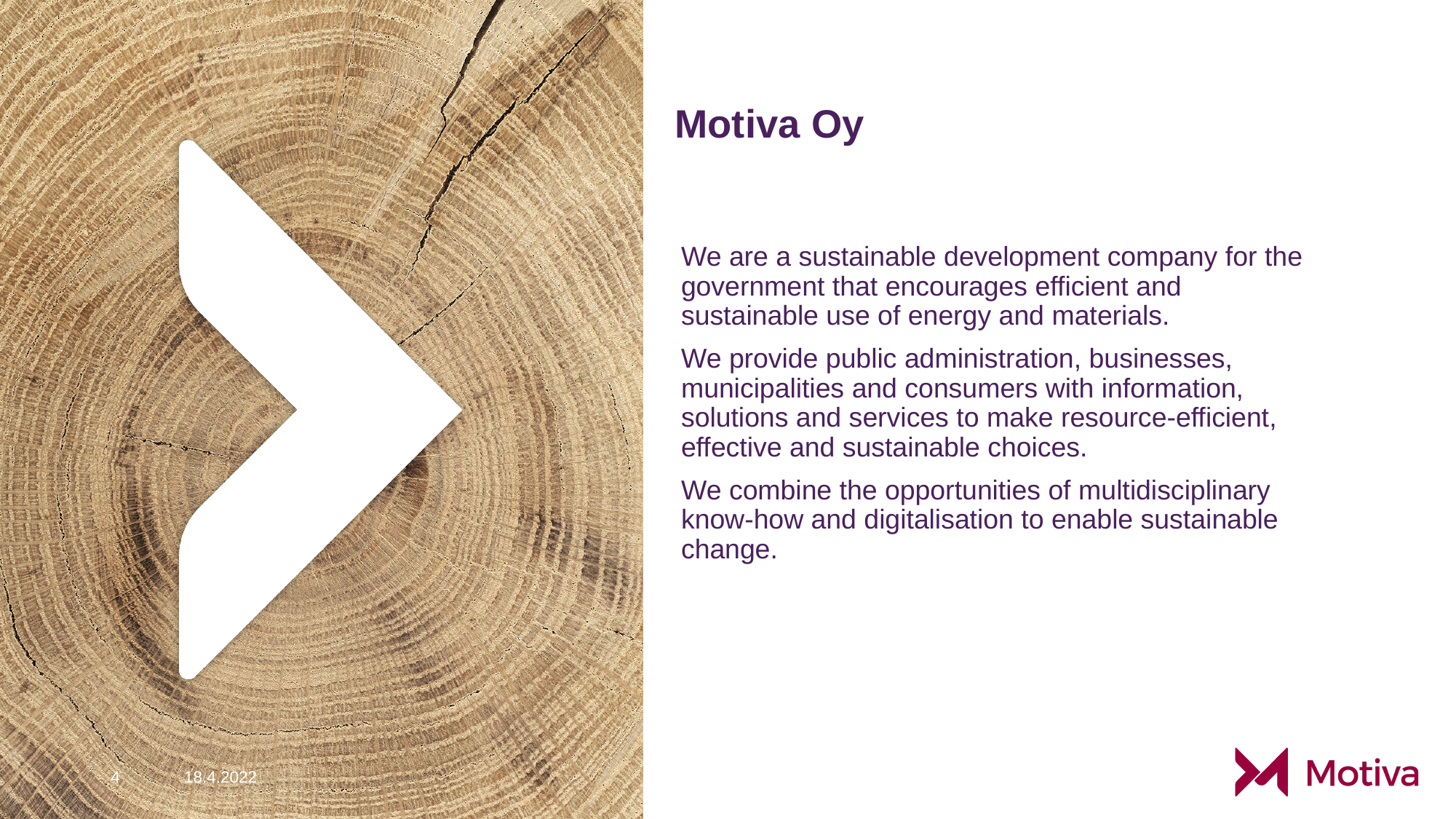

# Motiva Oy
We are a sustainable development company for the government that encourages efficient and sustainable use of energy and materials.
We provide public administration, businesses, municipalities and consumers with information, solutions and services to make resource-efficient, effective and sustainable choices.
We combine the opportunities of multidisciplinary know-how and digitalisation to enable sustainable change.
4
18.4.2022